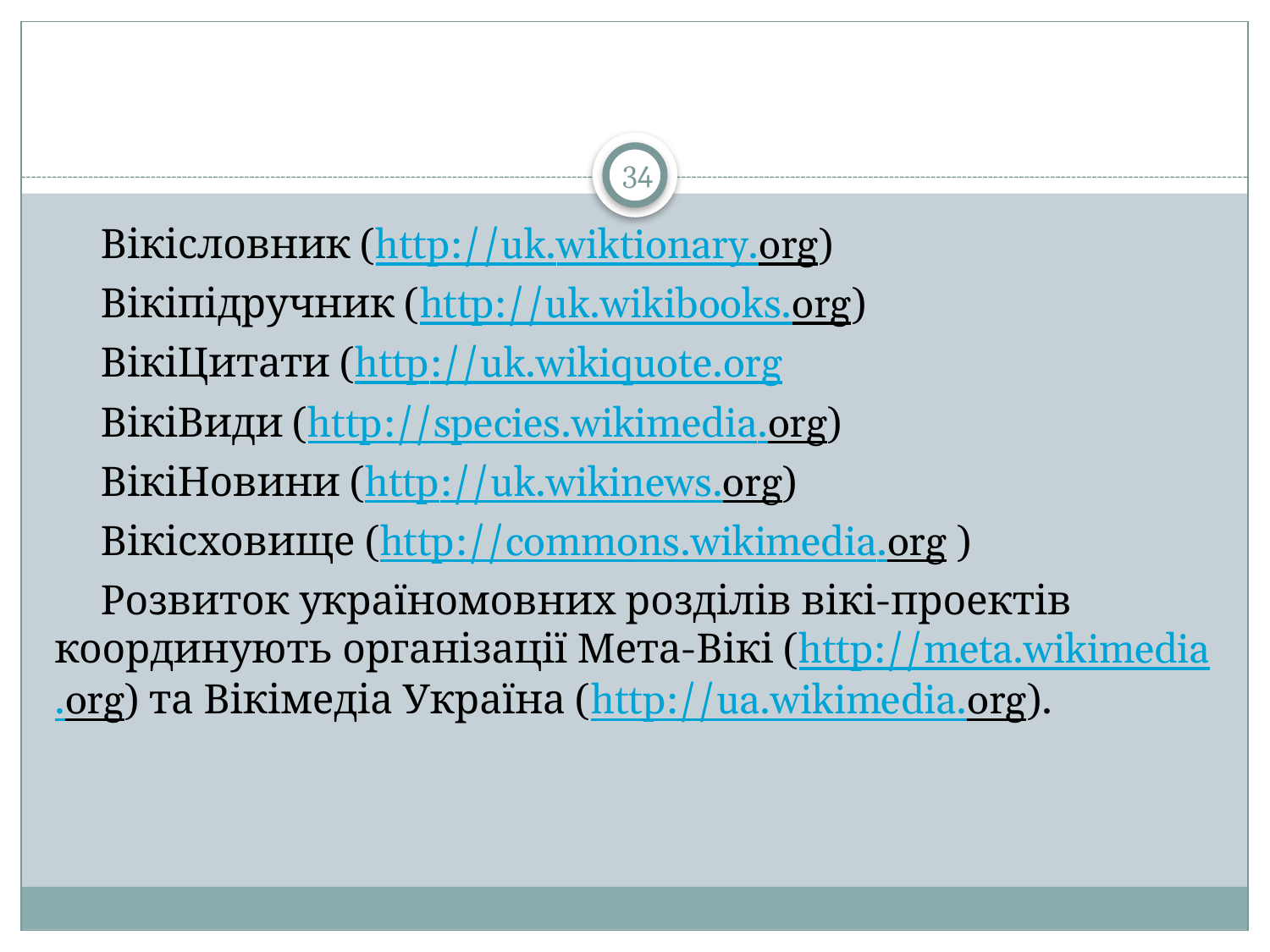

#
34
Вікісловник (http://uk.wiktionary.org)
Вікіпідручник (http://uk.wikibooks.org)
ВікіЦитати (http://uk.wikiquote.org
ВікіВиди (http://species.wikimedia.org)
ВікіНовини (http://uk.wikinews.org)
Вікісховище (http://commons.wikimedia.org )
Розвиток україномовних розділів вікі-проектів координують організації Мета-Вікі (http://meta.wikimedia.org) та Вікімедіа Україна (http://ua.wikimedia.org).